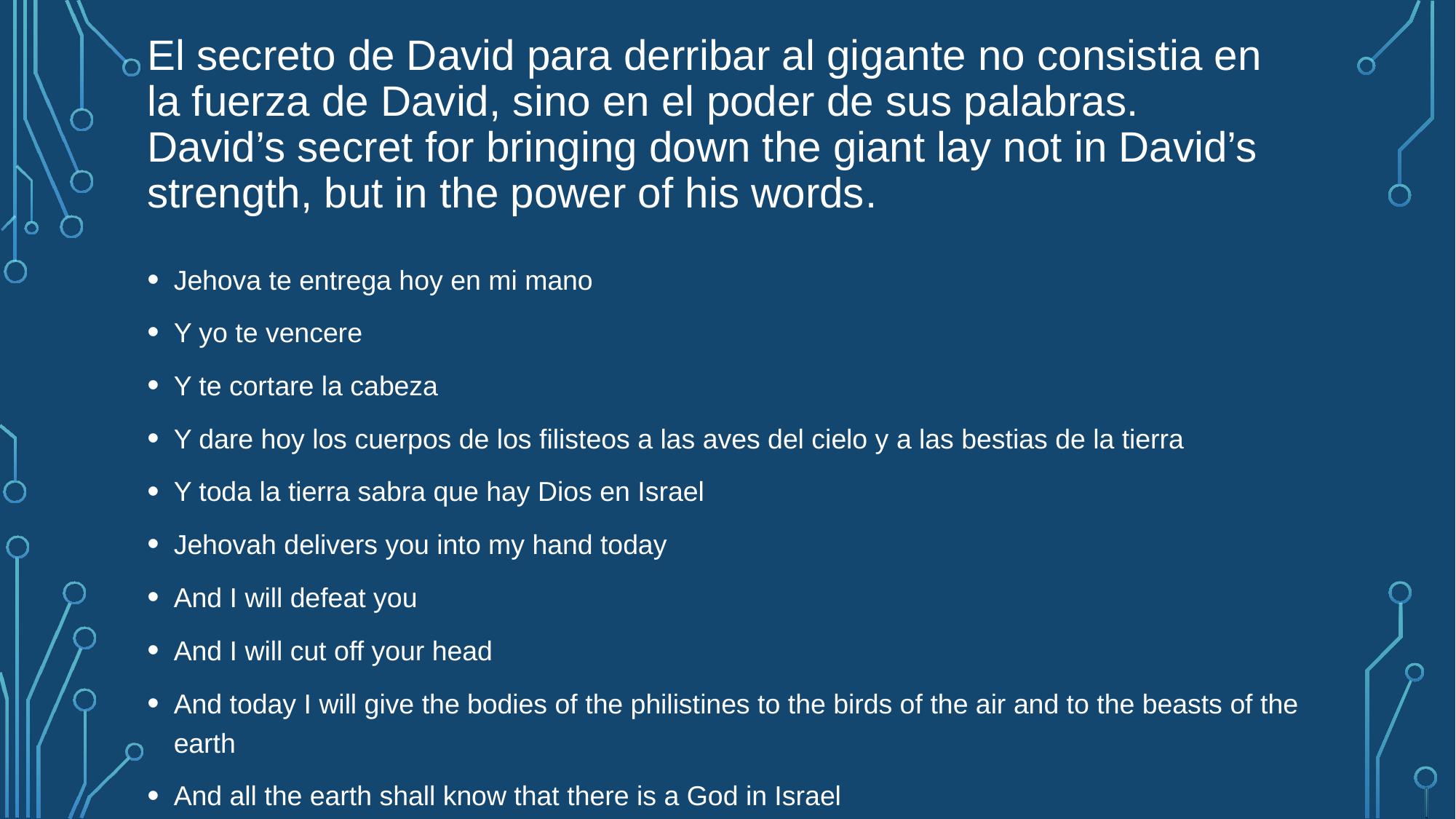

# El secreto de David para derribar al gigante no consistia en la fuerza de David, sino en el poder de sus palabras. David’s secret for bringing down the giant lay not in David’s strength, but in the power of his words.

Jehova te entrega hoy en mi mano
Y yo te vencere
Y te cortare la cabeza
Y dare hoy los cuerpos de los filisteos a las aves del cielo y a las bestias de la tierra
Y toda la tierra sabra que hay Dios en Israel
Jehovah delivers you into my hand today
And I will defeat you
And I will cut off your head
And today I will give the bodies of the philistines to the birds of the air and to the beasts of the earth
And all the earth shall know that there is a God in Israel